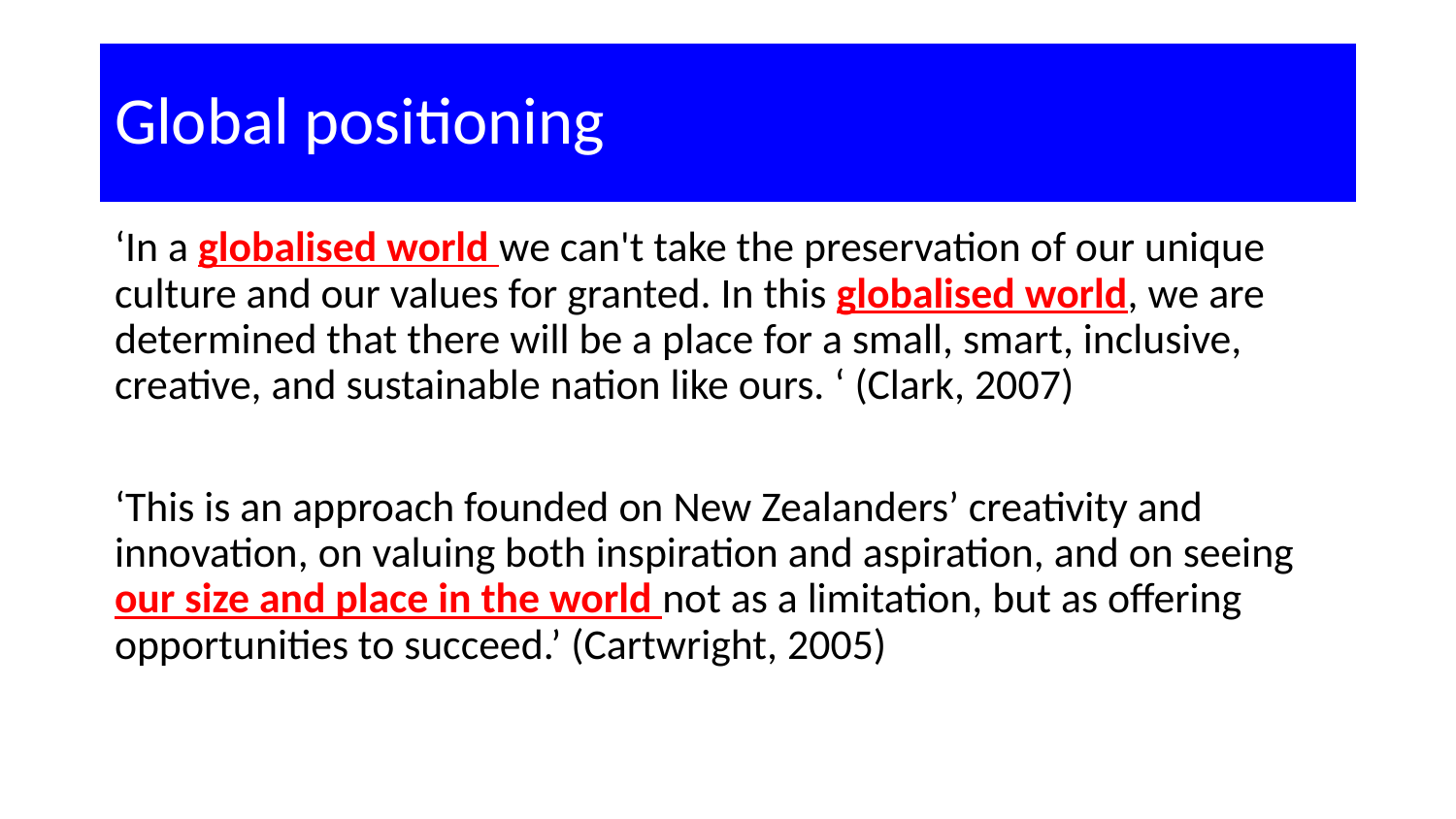

# Global positioning
‘In a globalised world we can't take the preservation of our unique culture and our values for granted. In this globalised world, we are determined that there will be a place for a small, smart, inclusive, creative, and sustainable nation like ours. ‘ (Clark, 2007)

‘This is an approach founded on New Zealanders’ creativity and innovation, on valuing both inspiration and aspiration, and on seeing our size and place in the world not as a limitation, but as offering opportunities to succeed.’ (Cartwright, 2005)